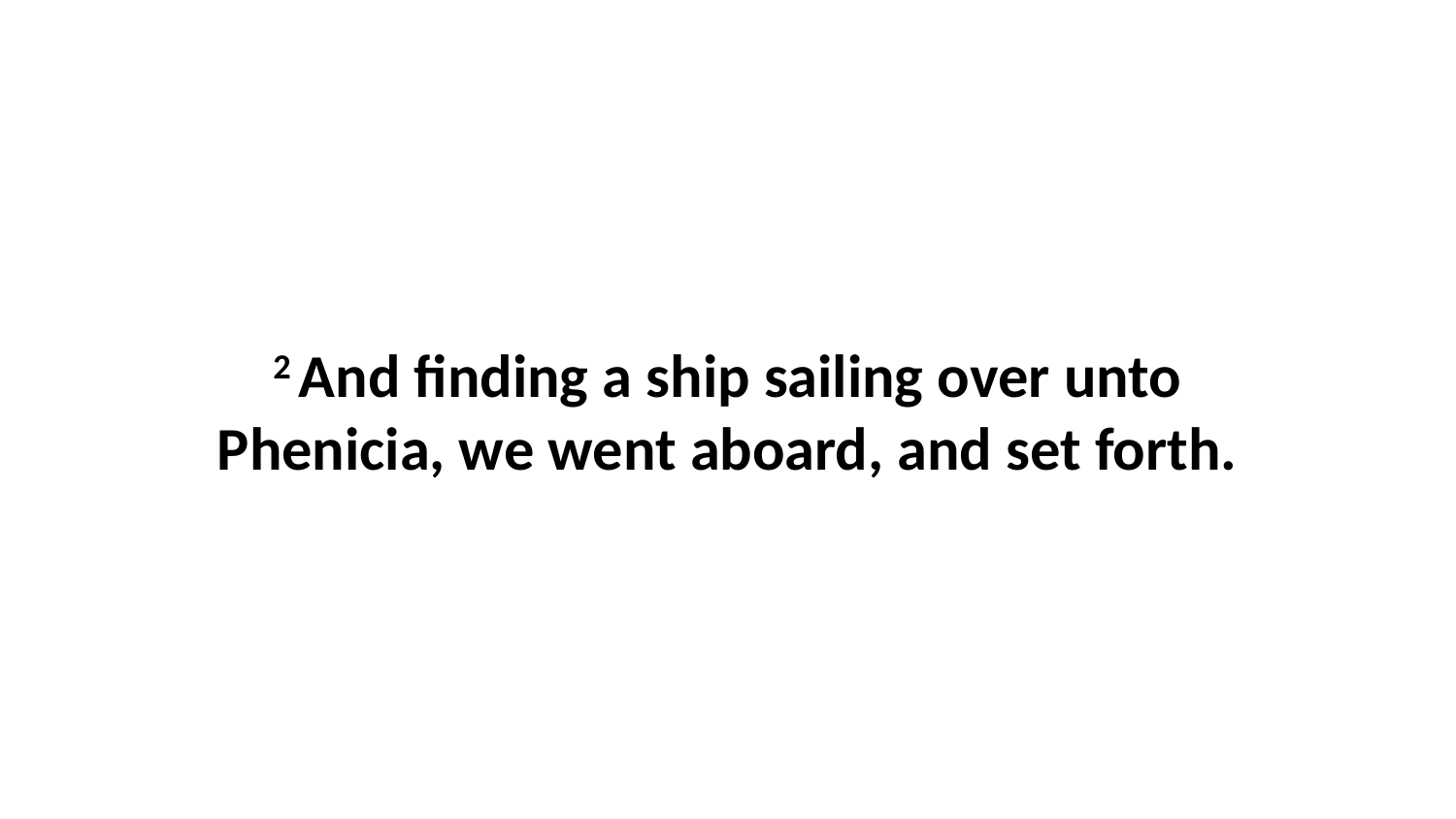

2 And finding a ship sailing over unto Phenicia, we went aboard, and set forth.